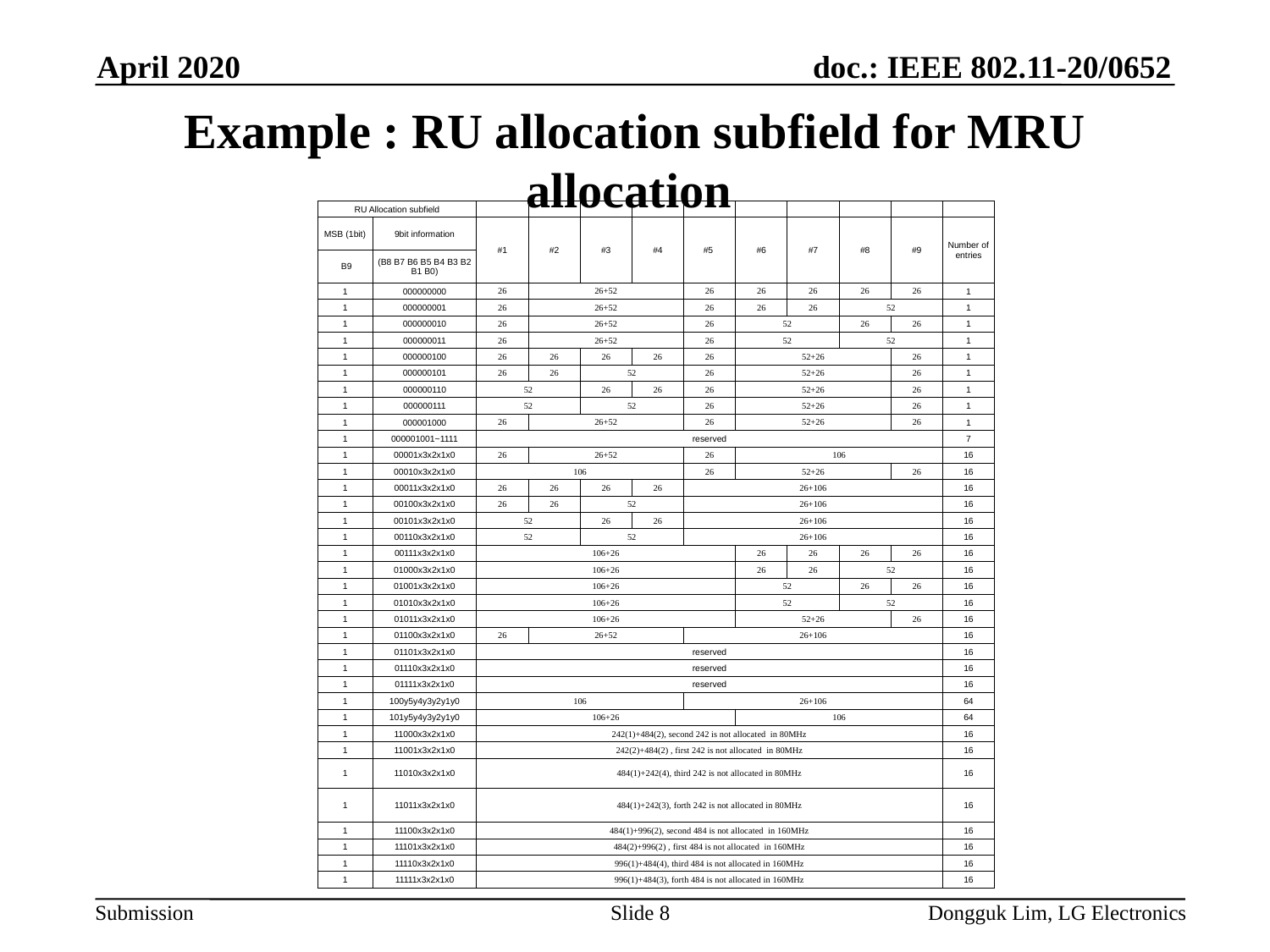

April 2020
# Example : RU allocation subfield for MRU allocation
| RU Allocation subfield |  |  |  |  |  |  |  |  |  |  |  |
| --- | --- | --- | --- | --- | --- | --- | --- | --- | --- | --- | --- |
| MSB (1bit) | 9bit information | #1 | #2 | #3 | #4 | #5 | #6 | #7 | #8 | #9 | Number of entries |
| B9 | (B8 B7 B6 B5 B4 B3 B2 B1 B0) |  |  |  |  |  |  |  |  |  |  |
| 1 | 000000000 | 26 | 26+52 |  |  | 26 | 26 | 26 | 26 | 26 | 1 |
| 1 | 000000001 | 26 | 26+52 |  |  | 26 | 26 | 26 | 52 |  | 1 |
| 1 | 000000010 | 26 | 26+52 |  |  | 26 | 52 |  | 26 | 26 | 1 |
| 1 | 000000011 | 26 | 26+52 |  |  | 26 | 52 |  | 52 |  | 1 |
| 1 | 000000100 | 26 | 26 | 26 | 26 | 26 | 52+26 |  |  | 26 | 1 |
| 1 | 000000101 | 26 | 26 | 52 |  | 26 | 52+26 |  |  | 26 | 1 |
| 1 | 000000110 | 52 |  | 26 | 26 | 26 | 52+26 |  |  | 26 | 1 |
| 1 | 000000111 | 52 |  | 52 |  | 26 | 52+26 |  |  | 26 | 1 |
| 1 | 000001000 | 26 | 26+52 |  |  | 26 | 52+26 |  |  | 26 | 1 |
| 1 | 000001001~1111 | reserved |  |  |  |  |  |  |  |  | 7 |
| 1 | 00001x3x2x1x0 | 26 | 26+52 |  |  | 26 | 106 |  |  |  | 16 |
| 1 | 00010x3x2x1x0 | 106 |  |  |  | 26 | 52+26 |  |  | 26 | 16 |
| 1 | 00011x3x2x1x0 | 26 | 26 | 26 | 26 | 26+106 |  |  |  |  | 16 |
| 1 | 00100x3x2x1x0 | 26 | 26 | 52 |  | 26+106 |  |  |  |  | 16 |
| 1 | 00101x3x2x1x0 | 52 |  | 26 | 26 | 26+106 |  |  |  |  | 16 |
| 1 | 00110x3x2x1x0 | 52 |  | 52 |  | 26+106 |  |  |  |  | 16 |
| 1 | 00111x3x2x1x0 | 106+26 |  |  |  |  | 26 | 26 | 26 | 26 | 16 |
| 1 | 01000x3x2x1x0 | 106+26 |  |  |  |  | 26 | 26 | 52 |  | 16 |
| 1 | 01001x3x2x1x0 | 106+26 |  |  |  |  | 52 |  | 26 | 26 | 16 |
| 1 | 01010x3x2x1x0 | 106+26 |  |  |  |  | 52 |  | 52 |  | 16 |
| 1 | 01011x3x2x1x0 | 106+26 |  |  |  |  | 52+26 |  |  | 26 | 16 |
| 1 | 01100x3x2x1x0 | 26 | 26+52 |  |  | 26+106 |  |  |  |  | 16 |
| 1 | 01101x3x2x1x0 | reserved |  |  |  |  |  |  |  |  | 16 |
| 1 | 01110x3x2x1x0 | reserved |  |  |  |  |  |  |  |  | 16 |
| 1 | 01111x3x2x1x0 | reserved |  |  |  |  |  |  |  |  | 16 |
| 1 | 100y5y4y3y2y1y0 | 106 |  |  |  | 26+106 |  |  |  |  | 64 |
| 1 | 101y5y4y3y2y1y0 | 106+26 |  |  |  |  | 106 |  |  |  | 64 |
| 1 | 11000x3x2x1x0 | 242(1)+484(2), second 242 is not allocated in 80MHz |  |  |  |  |  |  |  |  | 16 |
| 1 | 11001x3x2x1x0 | 242(2)+484(2) , first 242 is not allocated in 80MHz |  |  |  |  |  |  |  |  | 16 |
| 1 | 11010x3x2x1x0 | 484(1)+242(4), third 242 is not allocated in 80MHz |  |  |  |  |  |  |  |  | 16 |
| 1 | 11011x3x2x1x0 | 484(1)+242(3), forth 242 is not allocated in 80MHz |  |  |  |  |  |  |  |  | 16 |
| 1 | 11100x3x2x1x0 | 484(1)+996(2), second 484 is not allocated in 160MHz |  |  |  |  |  |  |  |  | 16 |
| 1 | 11101x3x2x1x0 | 484(2)+996(2) , first 484 is not allocated in 160MHz |  |  |  |  |  |  |  |  | 16 |
| 1 | 11110x3x2x1x0 | 996(1)+484(4), third 484 is not allocated in 160MHz |  |  |  |  |  |  |  |  | 16 |
| 1 | 11111x3x2x1x0 | 996(1)+484(3), forth 484 is not allocated in 160MHz |  |  |  |  |  |  |  |  | 16 |

Slide 8
Dongguk Lim, LG Electronics